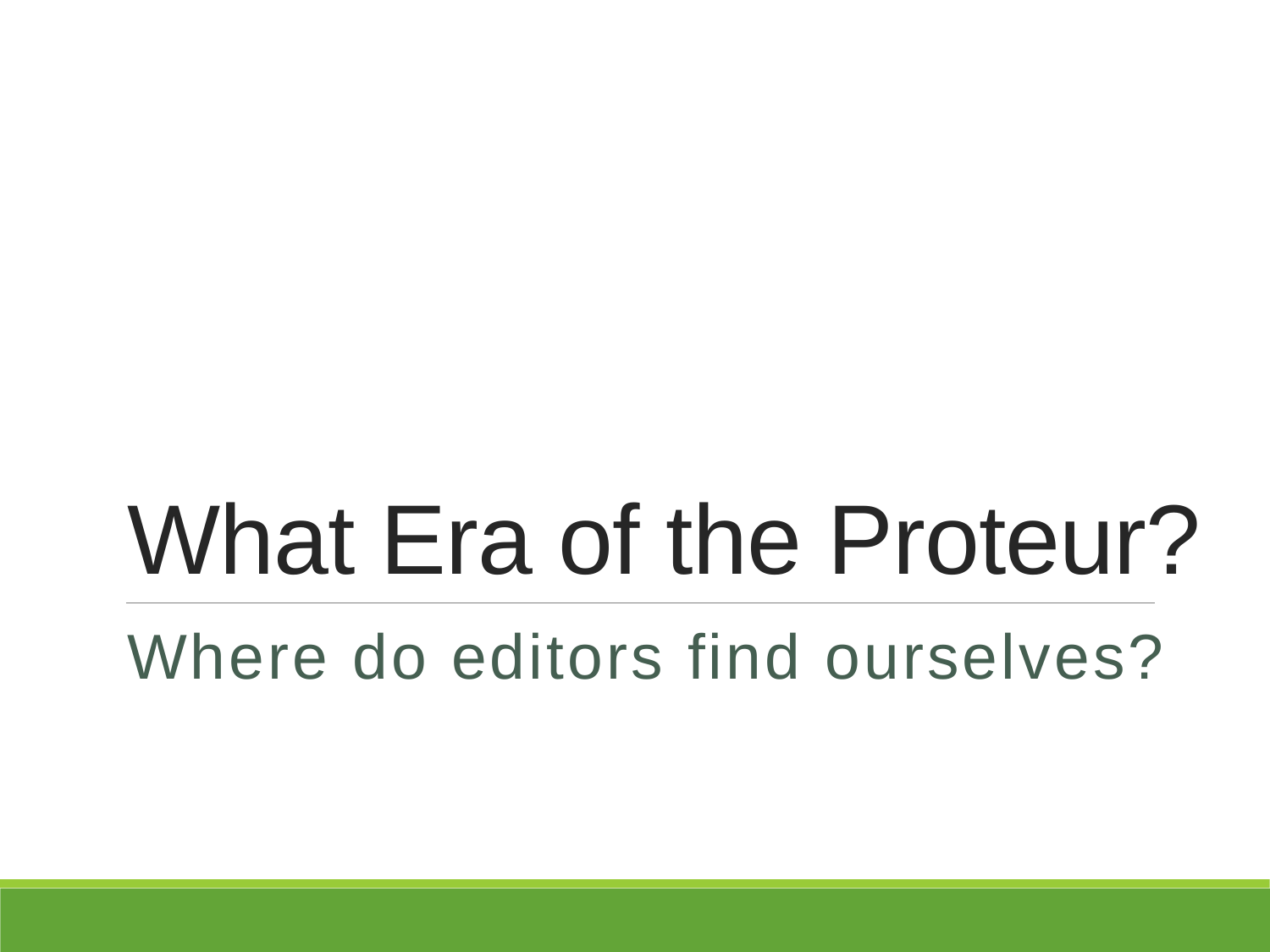

# What Era of the Proteur?
Where do editors find ourselves?